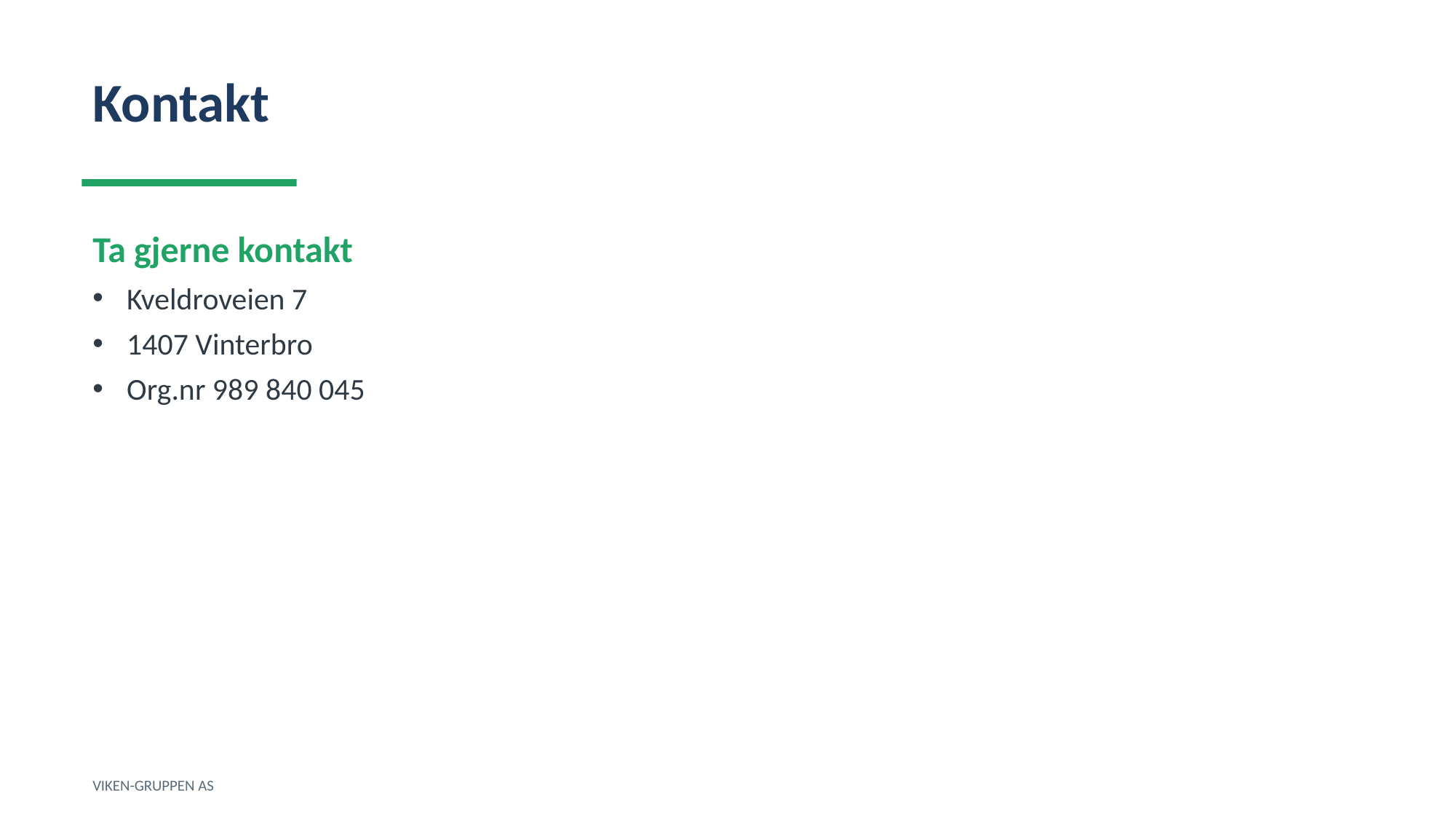

Kontakt

Ta gjerne kontakt
Kveldroveien 7
1407 Vinterbro
Org.nr 989 840 045
VIKEN-GRUPPEN AS